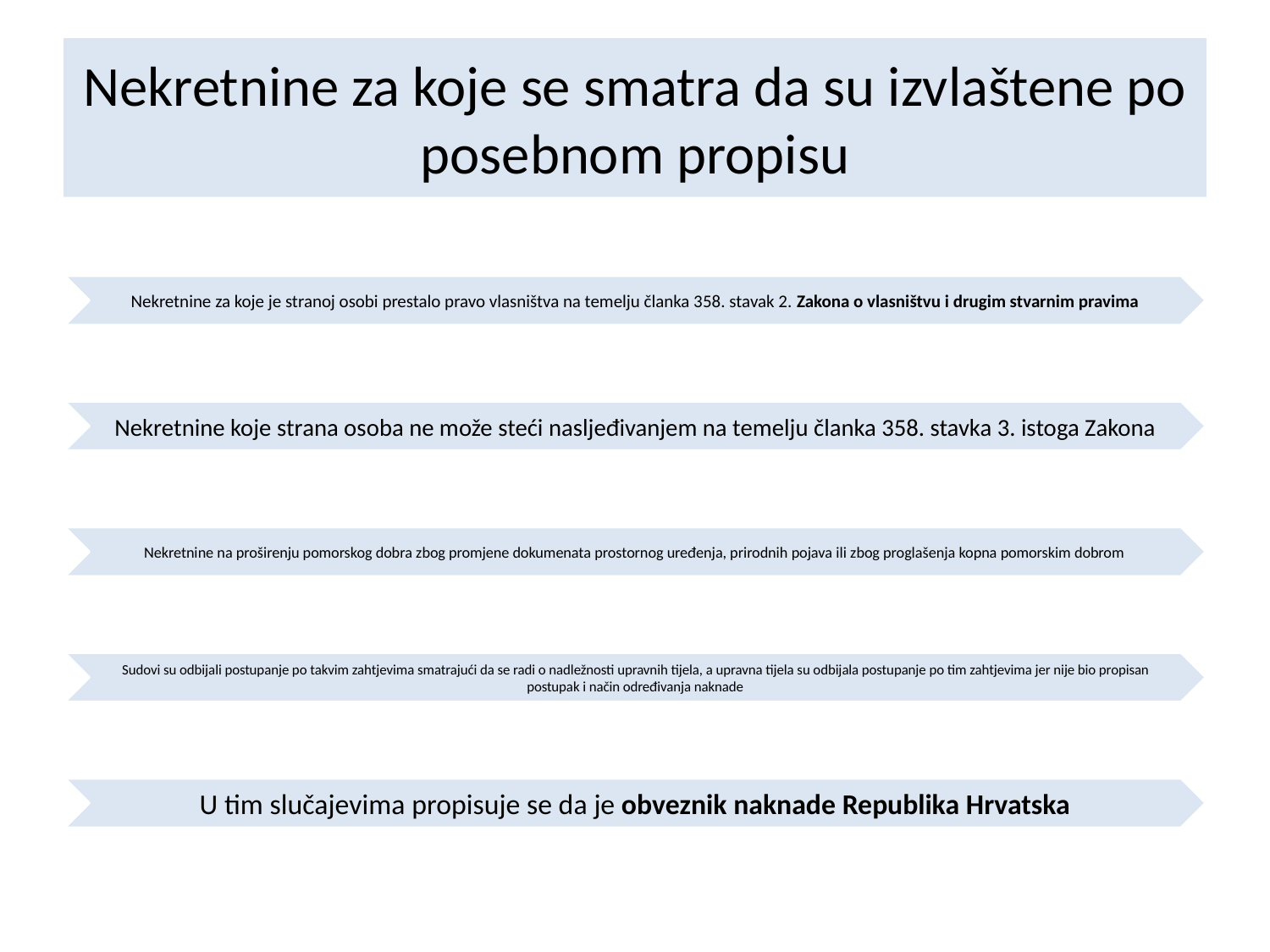

# Nekretnine za koje se smatra da su izvlaštene po posebnom propisu
Nekretnine za koje je stranoj osobi prestalo pravo vlasništva na temelju članka 358. stavak 2. Zakona o vlasništvu i drugim stvarnim pravima
Nekretnine koje strana osoba ne može steći nasljeđivanjem na temelju članka 358. stavka 3. istoga Zakona
Nekretnine na proširenju pomorskog dobra zbog promjene dokumenata prostornog uređenja, prirodnih pojava ili zbog proglašenja kopna pomorskim dobrom
Sudovi su odbijali postupanje po takvim zahtjevima smatrajući da se radi o nadležnosti upravnih tijela, a upravna tijela su odbijala postupanje po tim zahtjevima jer nije bio propisan postupak i način određivanja naknade
U tim slučajevima propisuje se da je obveznik naknade Republika Hrvatska